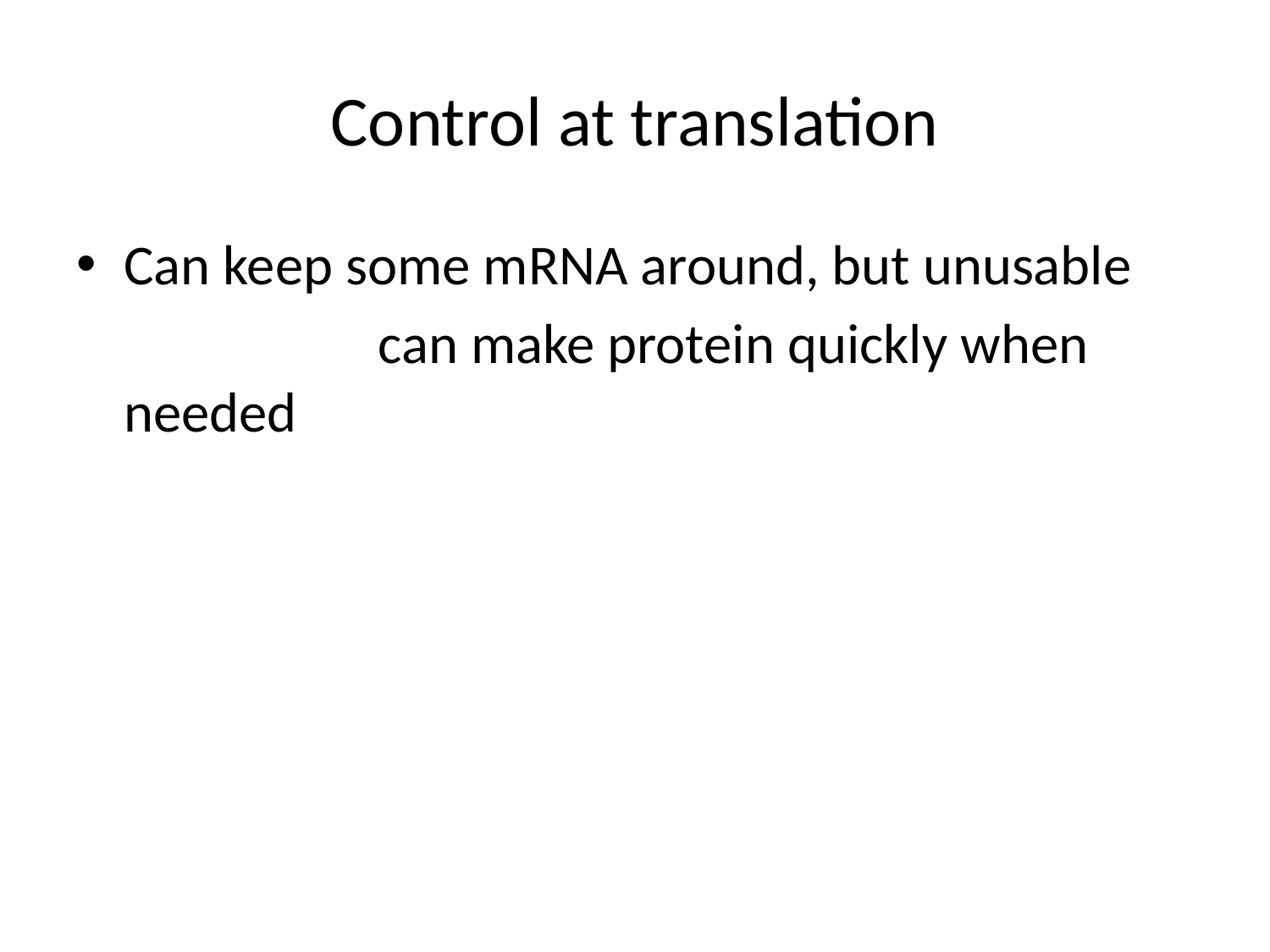

# Control at translation
Can keep some mRNA around, but unusable
			can make protein quickly when needed